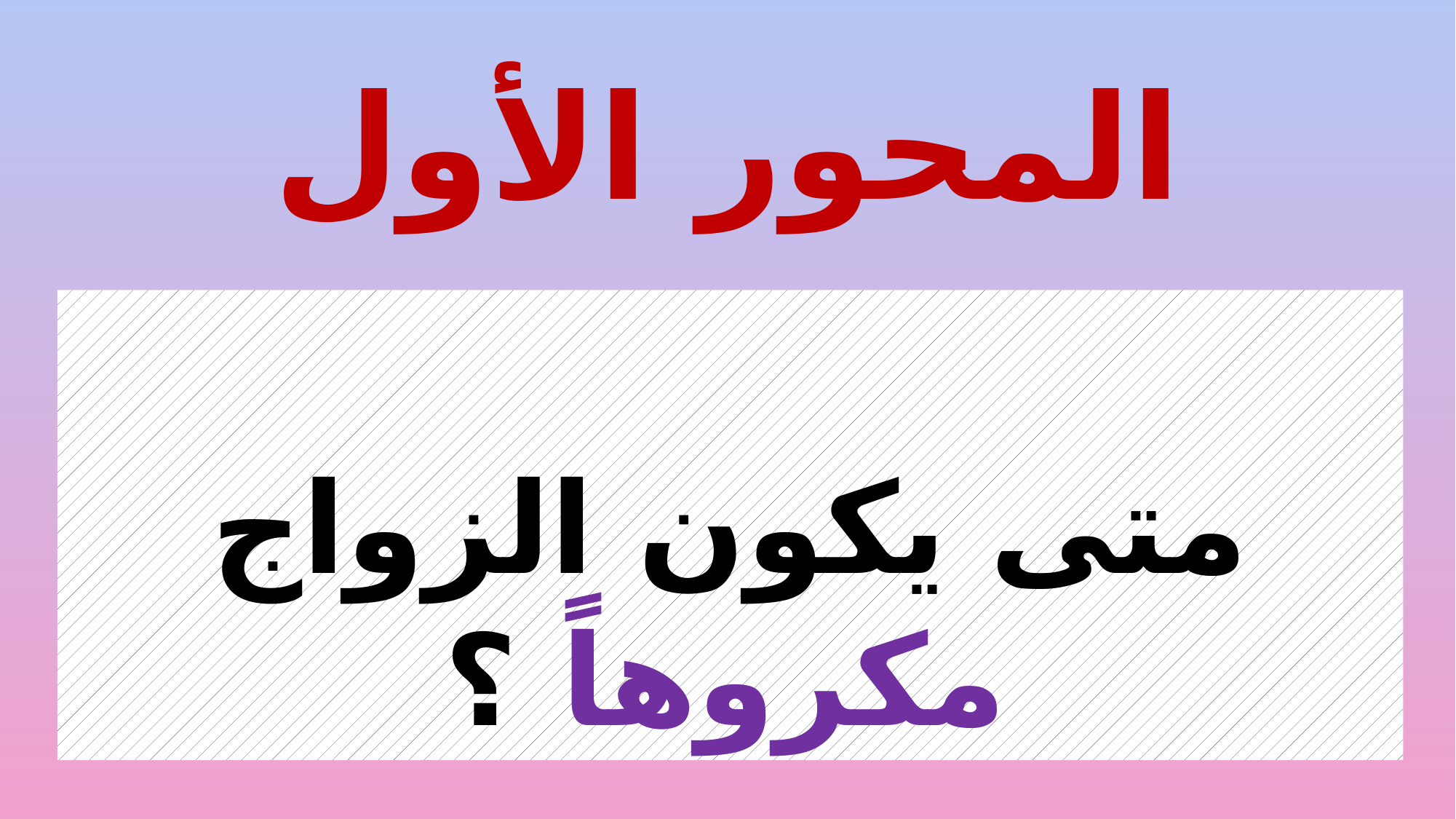

# المحور الأول

متى يكون الزواج مكروهاً ؟